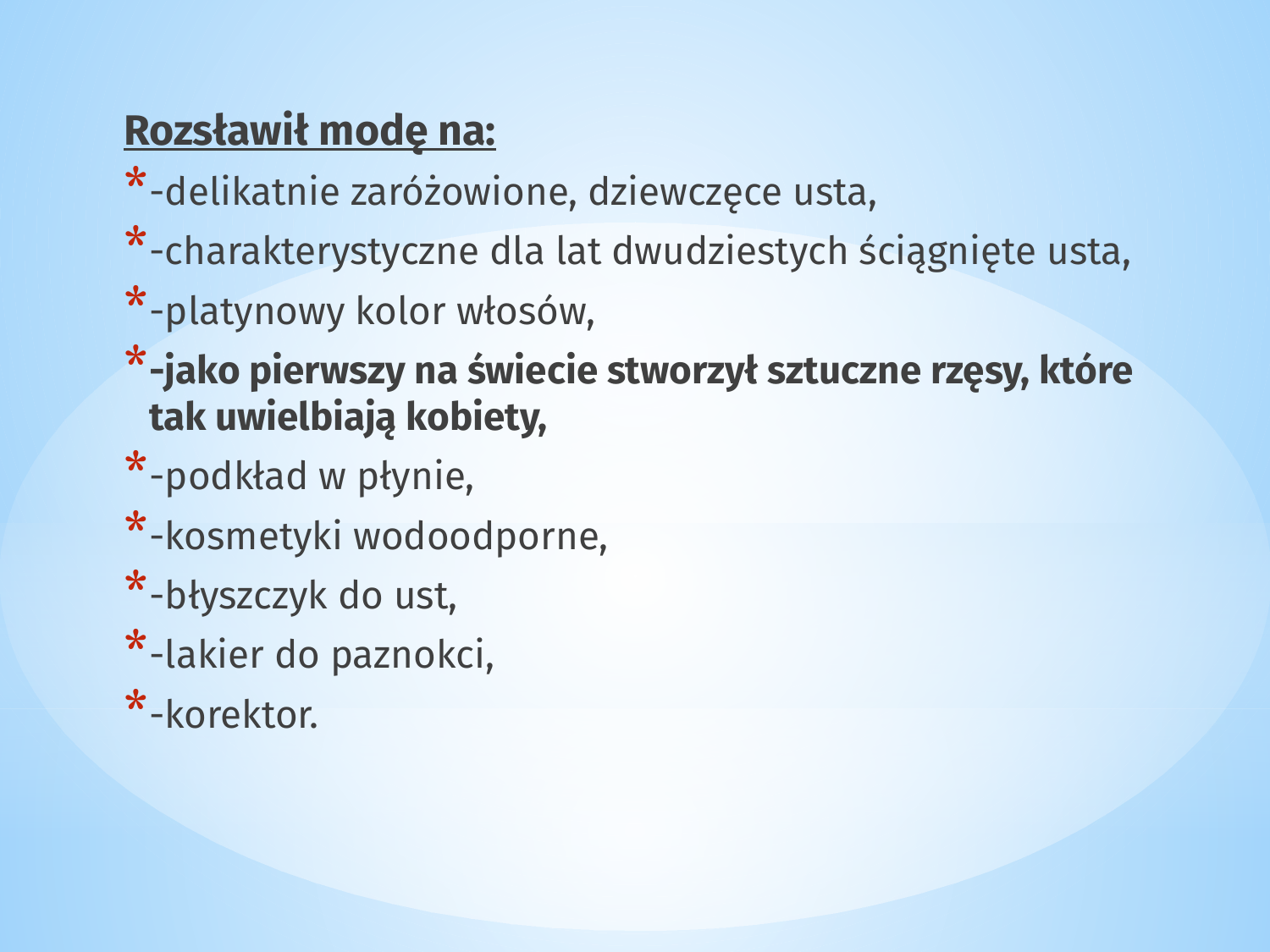

Rozsławił modę na:
-delikatnie zaróżowione, dziewczęce usta,
-charakterystyczne dla lat dwudziestych ściągnięte usta,
-platynowy kolor włosów,
-jako pierwszy na świecie stworzył sztuczne rzęsy, które tak uwielbiają kobiety,
-podkład w płynie,
-kosmetyki wodoodporne,
-błyszczyk do ust,
-lakier do paznokci,
-korektor.